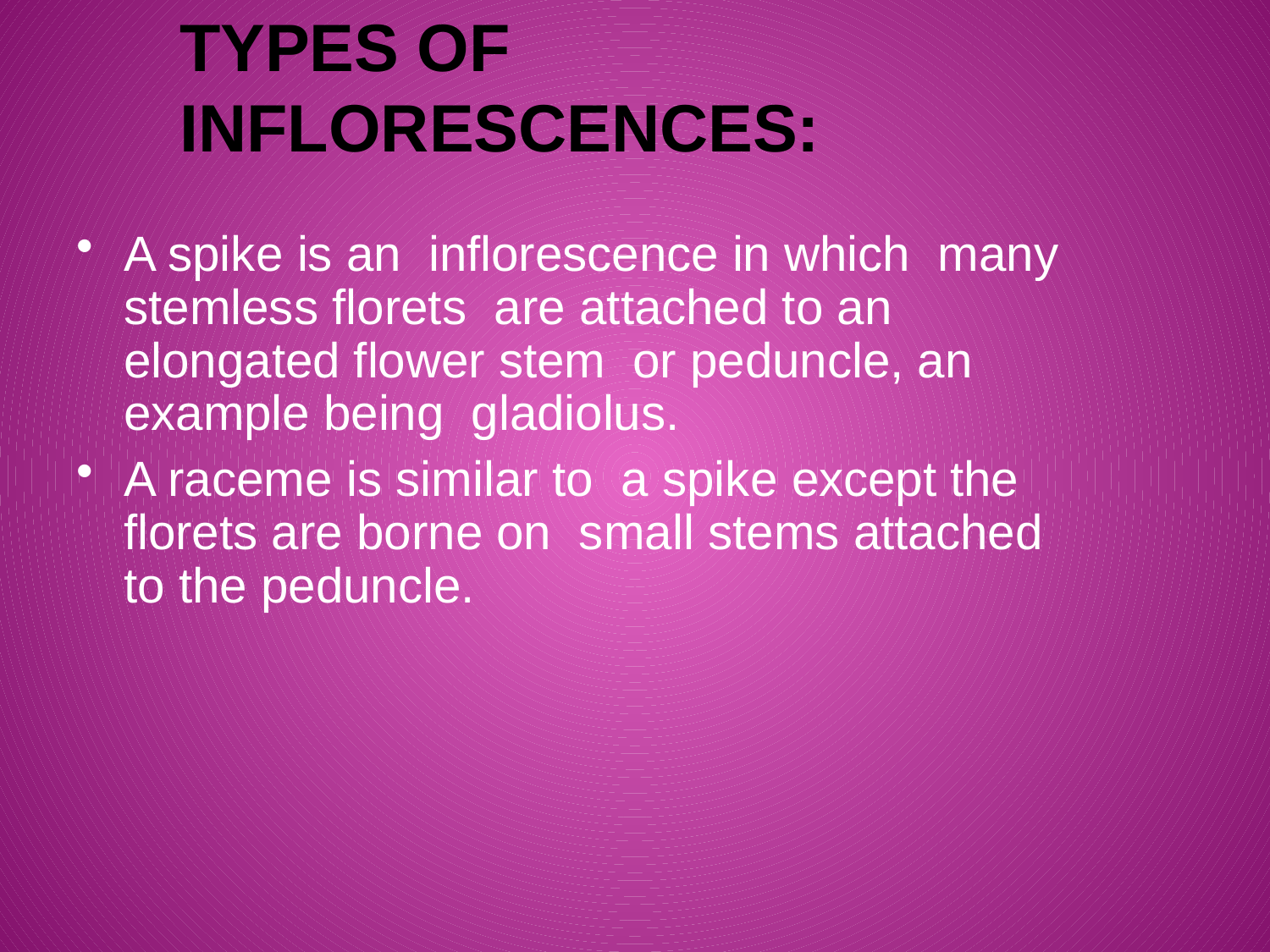

# Types of Inflorescences:
A spike is an  inflorescence in which  many stemless florets  are attached to an  elongated flower stem  or peduncle, an  example being  gladiolus.
A raceme is similar to  a spike except the  florets are borne on  small stems attached  to the peduncle.